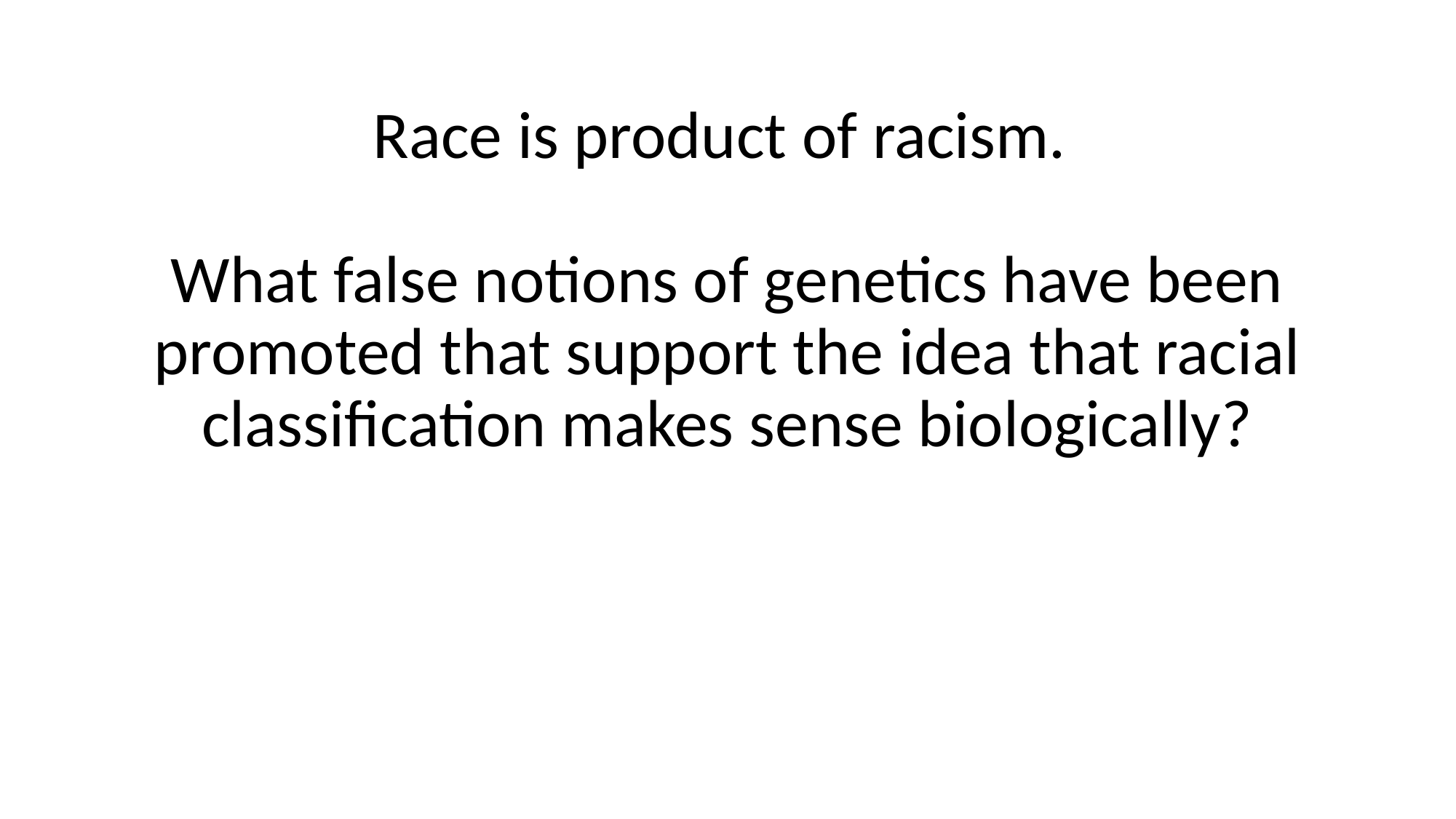

# Race is product of racism. What false notions of genetics have been promoted that support the idea that racial classification makes sense biologically?